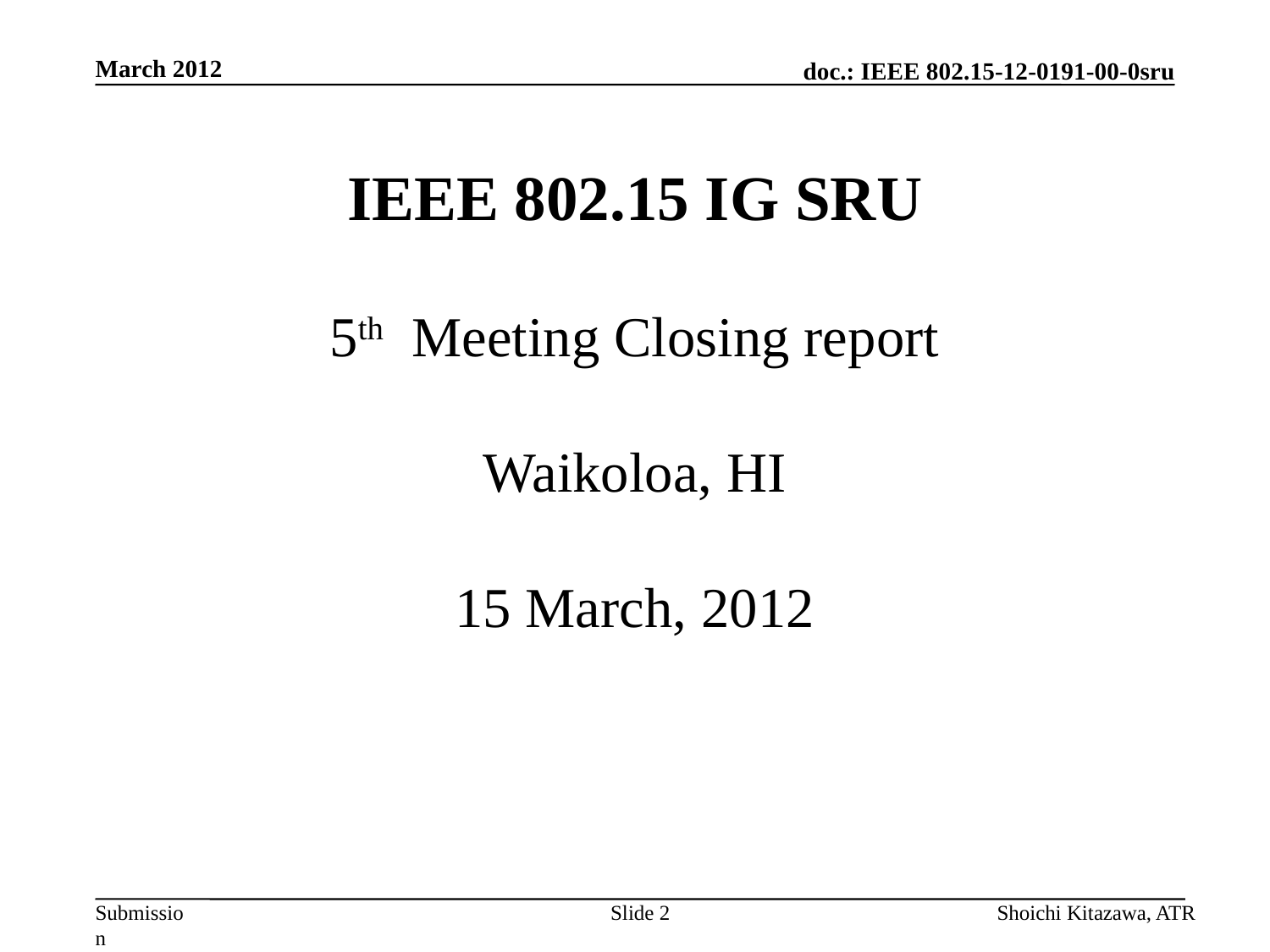

March 2012
# IEEE 802.15 IG SRU 5th  Meeting Closing report Waikoloa, HI 15 March, 2012
Slide 2
Shoichi Kitazawa, ATR